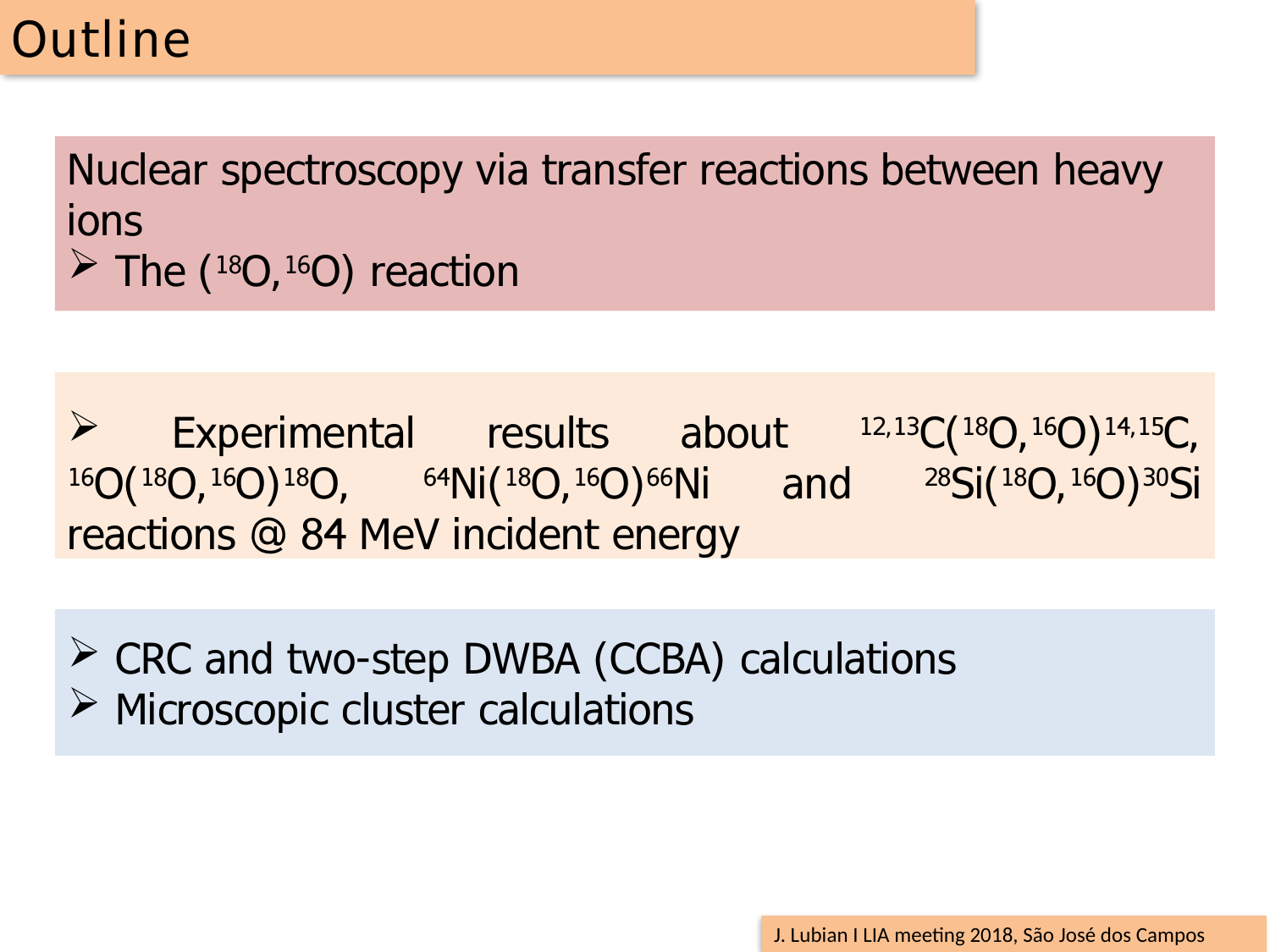

Outline

Nuclear spectroscopy via transfer reactions between heavy ions
The (18O,16O) reaction

 Experimental results about 12,13C(18O,16O)14,15C, 16O(18O,16O)18O, 64Ni(18O,16O)66Ni and 28Si(18O,16O)30Si reactions @ 84 MeV incident energy
CRC and two-step DWBA (CCBA) calculations
Microscopic cluster calculations
J. Lubian I LIA meeting 2018, São José dos Campos